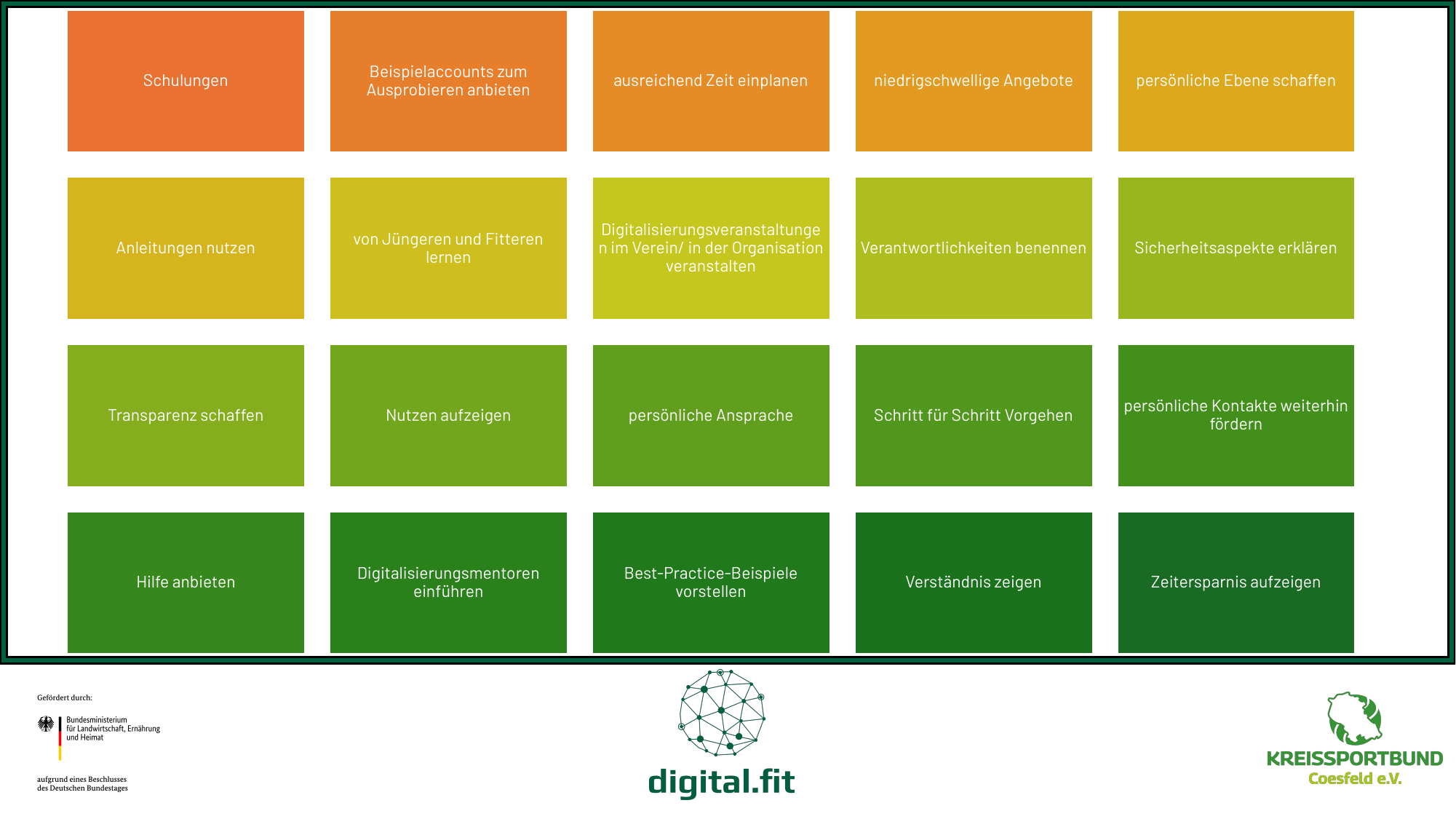

Schulungen
Beispielaccounts zum Ausprobieren anbieten
ausreichend Zeit einplanen
niedrigschwellige Angebote
persönliche Ebene schaffen
Anleitungen nutzen
von Jüngeren und Fitteren lernen
Digitalisierungsveranstaltungen im Verein/ in der Organisation veranstalten
Verantwortlichkeiten benennen
Sicherheitsaspekte erklären
Transparenz schaffen
Nutzen aufzeigen
persönliche Ansprache
Schritt für Schritt Vorgehen
persönliche Kontakte weiterhin fördern
Hilfe anbieten
Digitalisierungsmentoren einführen
Best-Practice-Beispiele vorstellen
Verständnis zeigen
Zeitersparnis aufzeigen